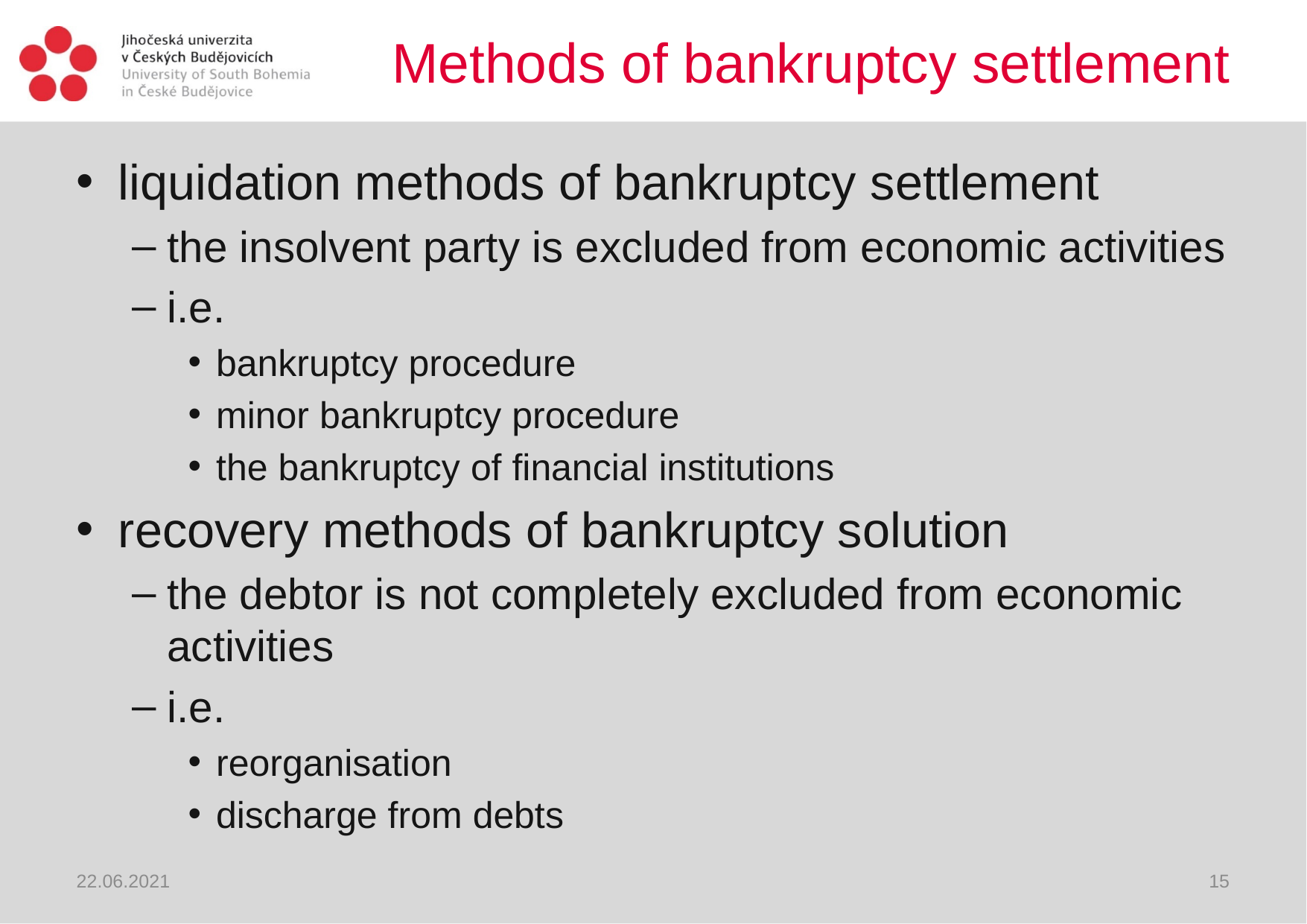

# Methods of bankruptcy settlement
liquidation methods of bankruptcy settlement
the insolvent party is excluded from economic activities
i.e.
bankruptcy procedure
minor bankruptcy procedure
the bankruptcy of financial institutions
recovery methods of bankruptcy solution
the debtor is not completely excluded from economic activities
i.e.
reorganisation
discharge from debts
22.06.2021
15